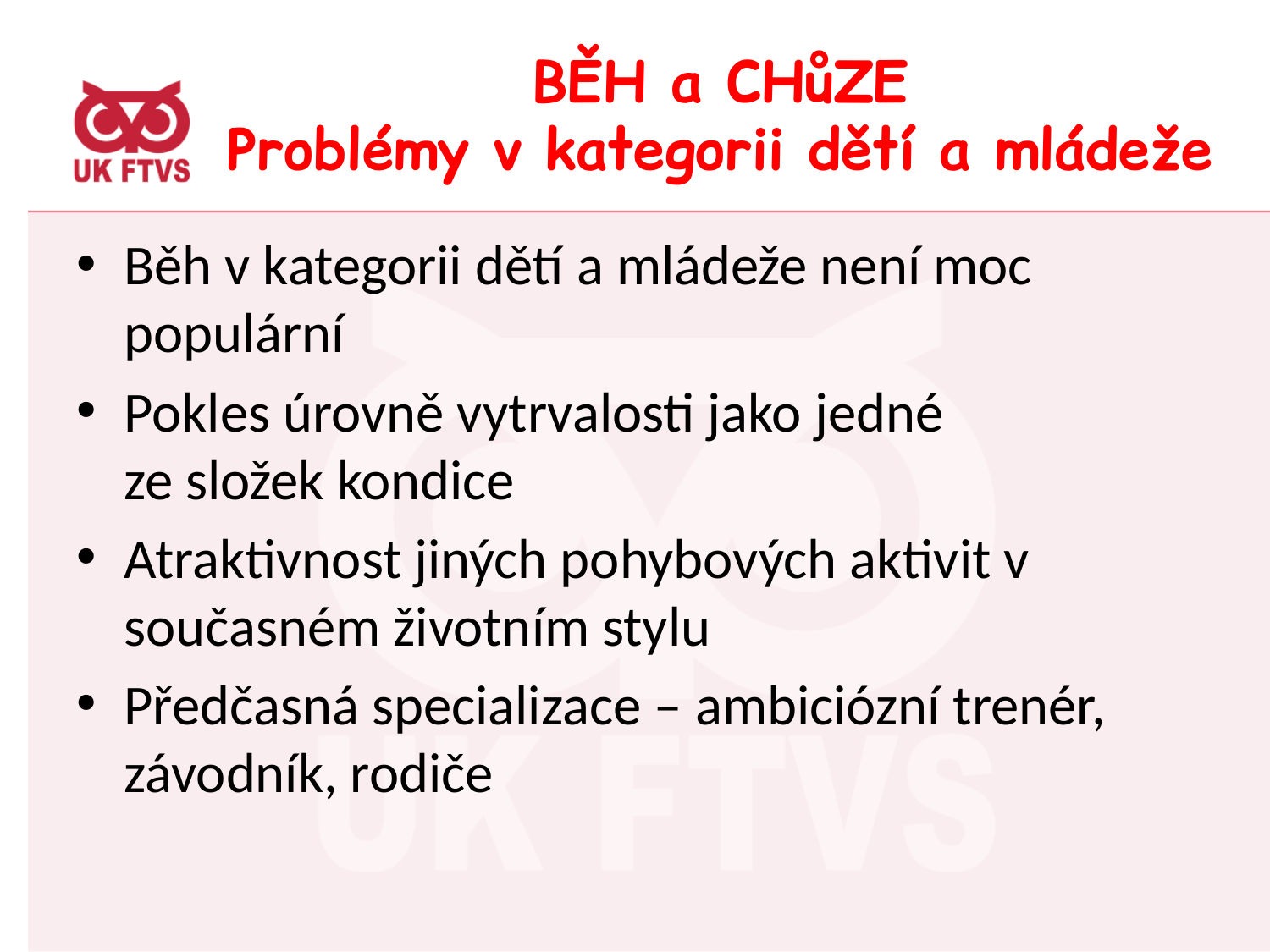

# BĚH a CHůZE Problémy v kategorii dětí a mládeže
Běh v kategorii dětí a mládeže není moc populární
Pokles úrovně vytrvalosti jako jedné
ze složek kondice
Atraktivnost jiných pohybových aktivit v současném životním stylu
Předčasná specializace – ambiciózní trenér, závodník, rodiče